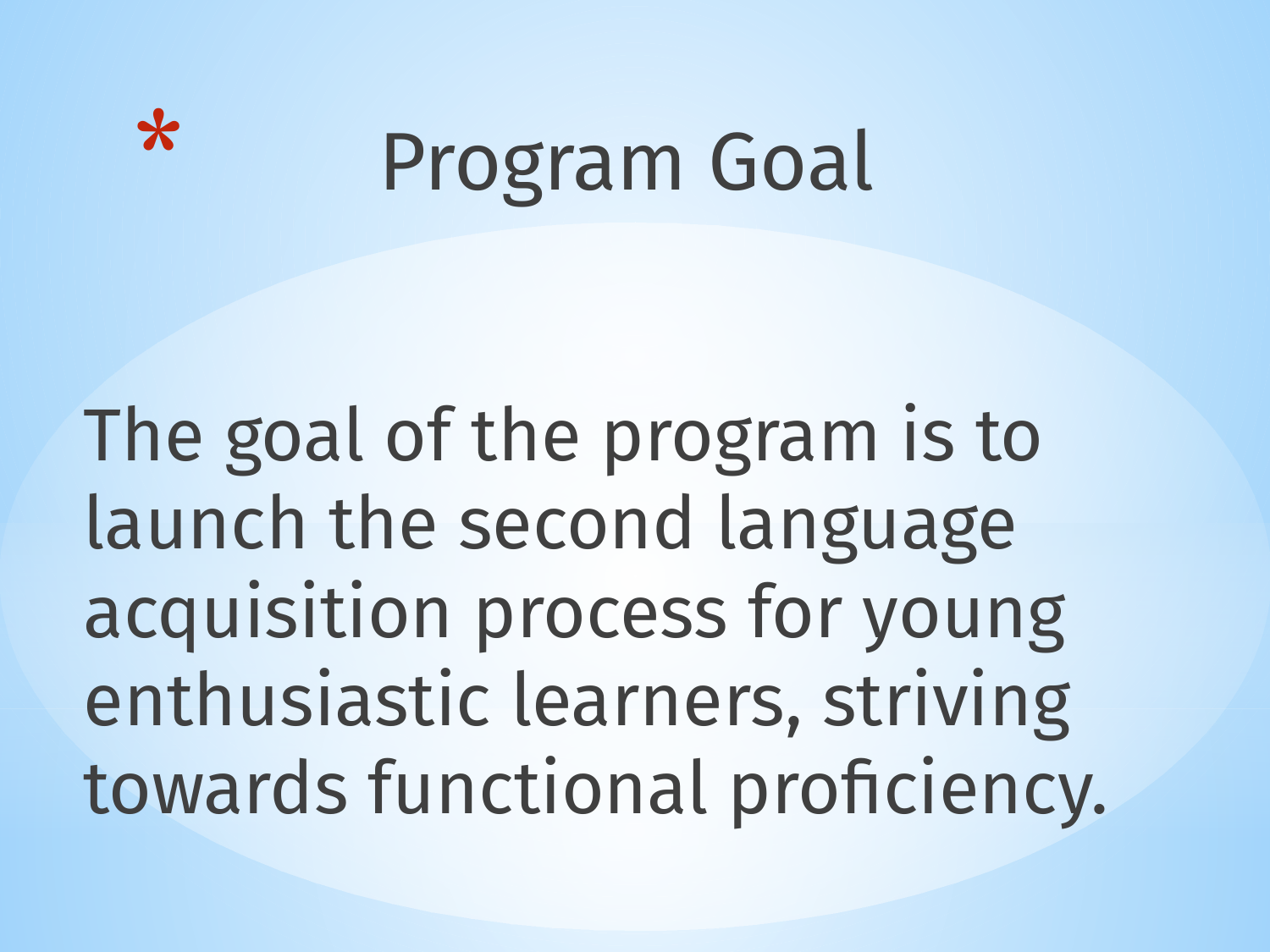

Program Goal

The goal of the program is to launch the second language acquisition process for young enthusiastic learners, striving towards functional proficiency.